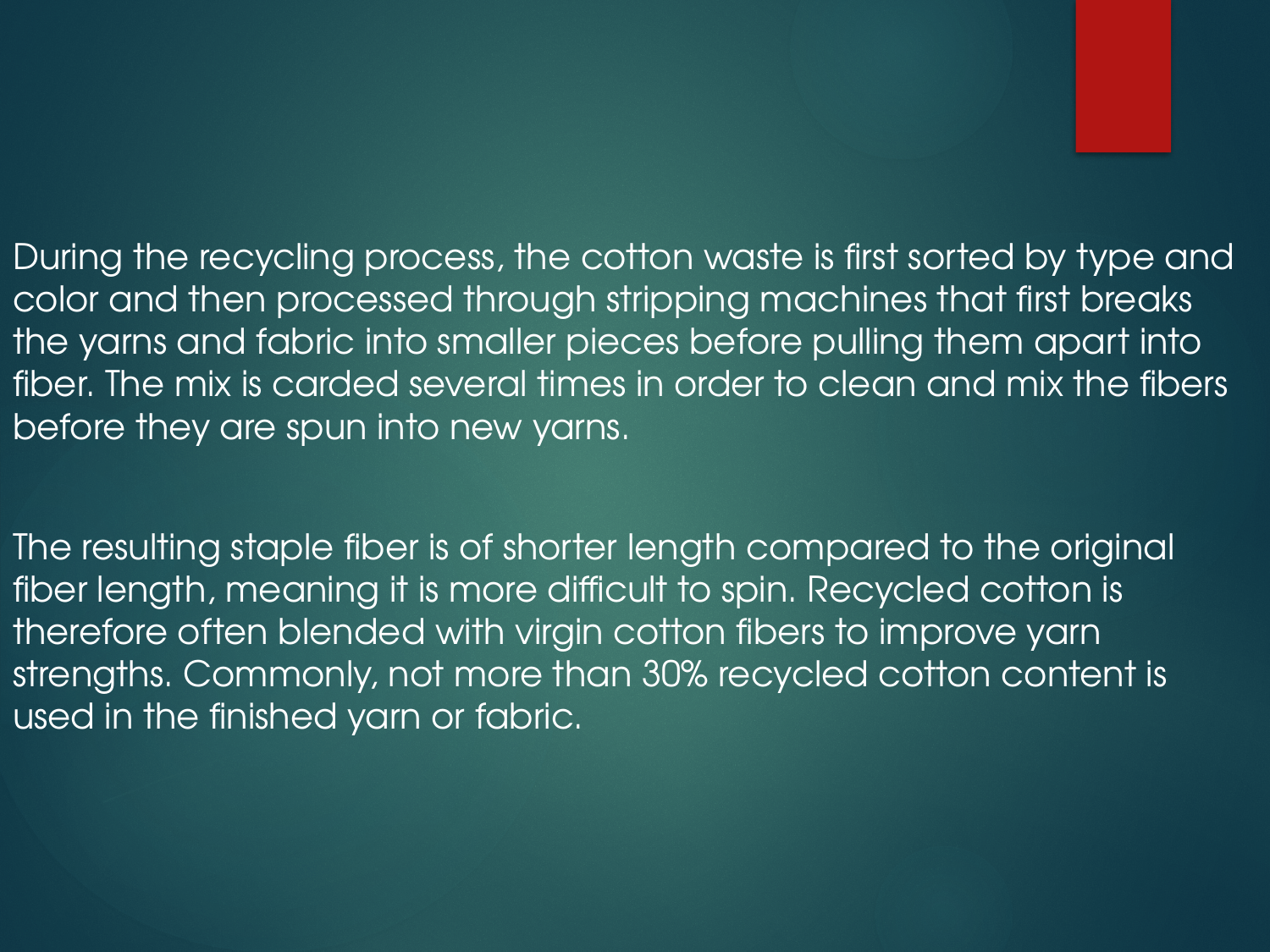

During the recycling process, the cotton waste is first sorted by type and color and then processed through stripping machines that first breaks the yarns and fabric into smaller pieces before pulling them apart into fiber. The mix is carded several times in order to clean and mix the fibers before they are spun into new yarns.

The resulting staple fiber is of shorter length compared to the original fiber length, meaning it is more difficult to spin. Recycled cotton is therefore often blended with virgin cotton fibers to improve yarn strengths. Commonly, not more than 30% recycled cotton content is used in the finished yarn or fabric.